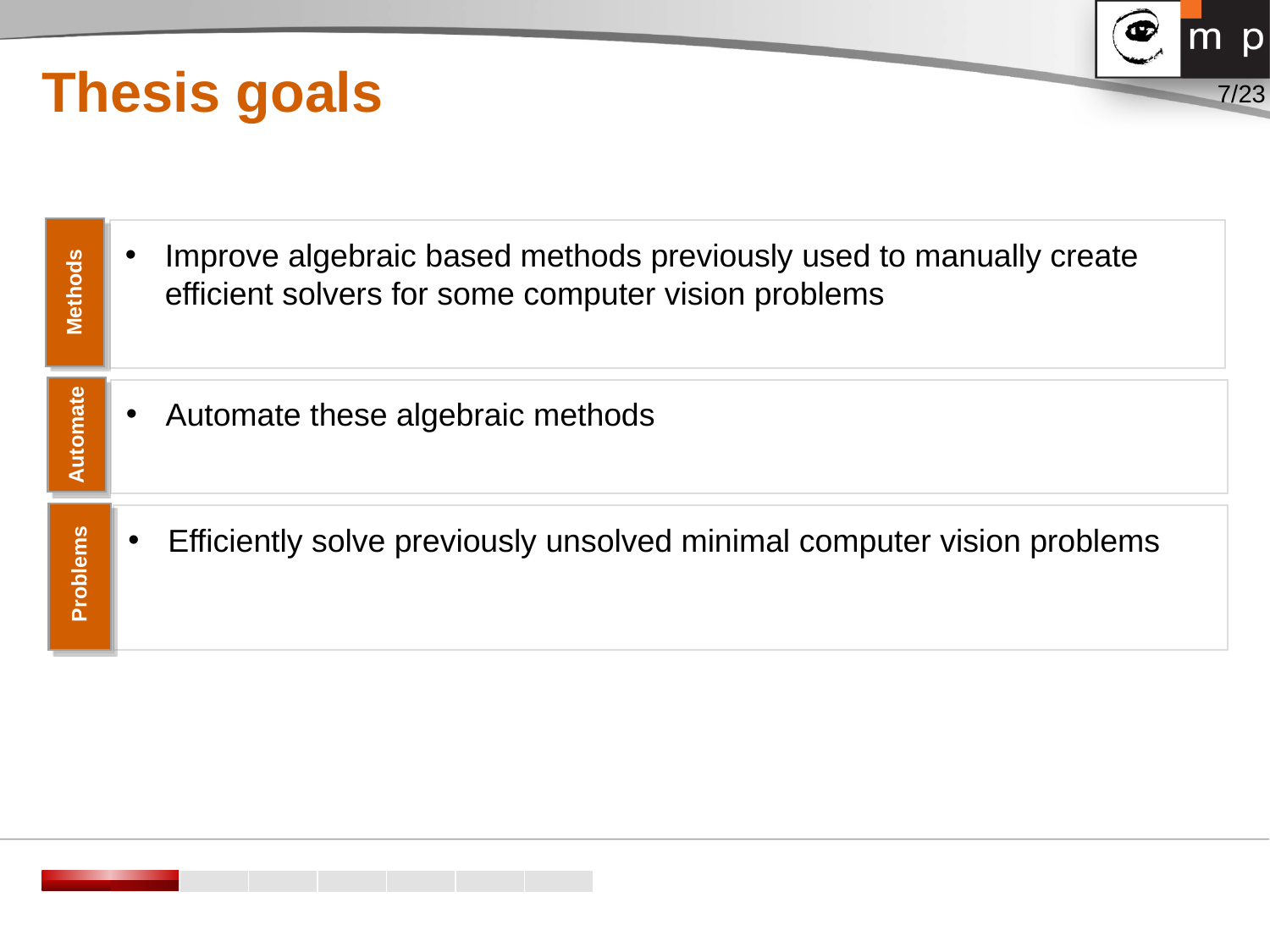

Thesis goals
Improve algebraic based methods previously used to manually create efficient solvers for some computer vision problems
Methods

Automate these algebraic methods
Automate
Efficiently solve previously unsolved minimal computer vision problems

 Problems